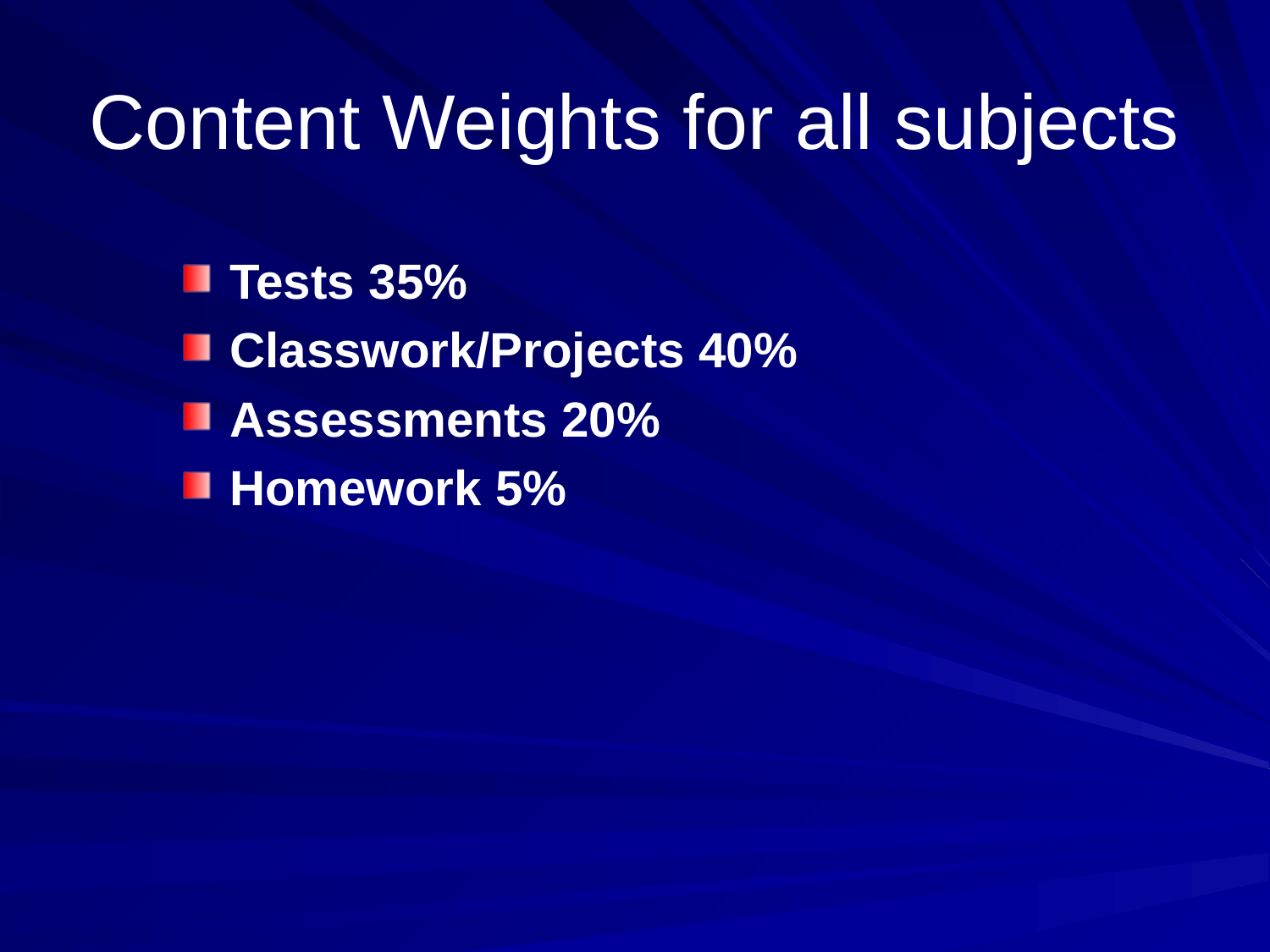

# Content Weights for all subjects
Tests 35%
Classwork/Projects 40%
Assessments 20%
Homework 5%